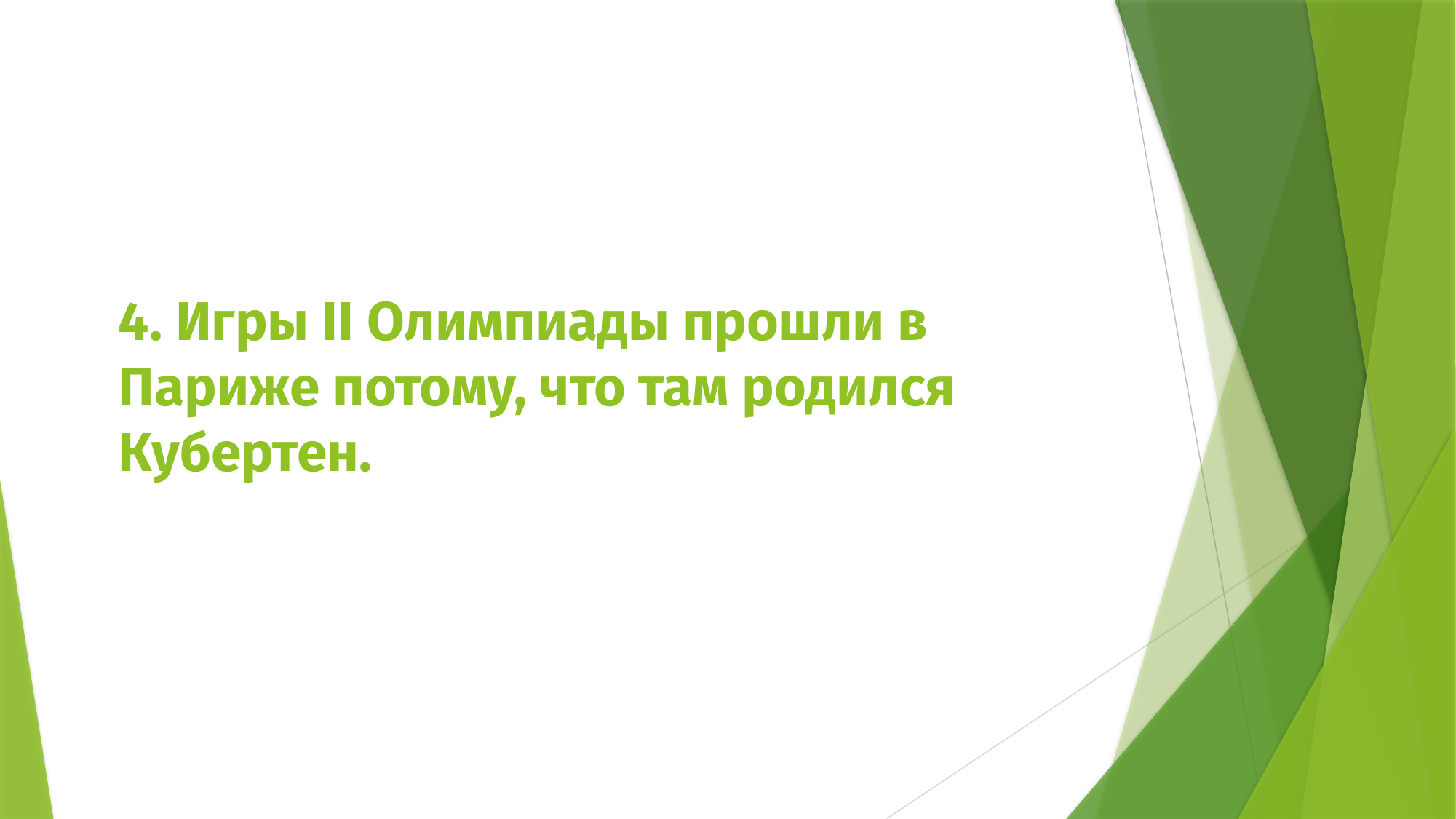

# 4. Игры II Олимпиады прошли в Париже потому, что там родился Кубертен.